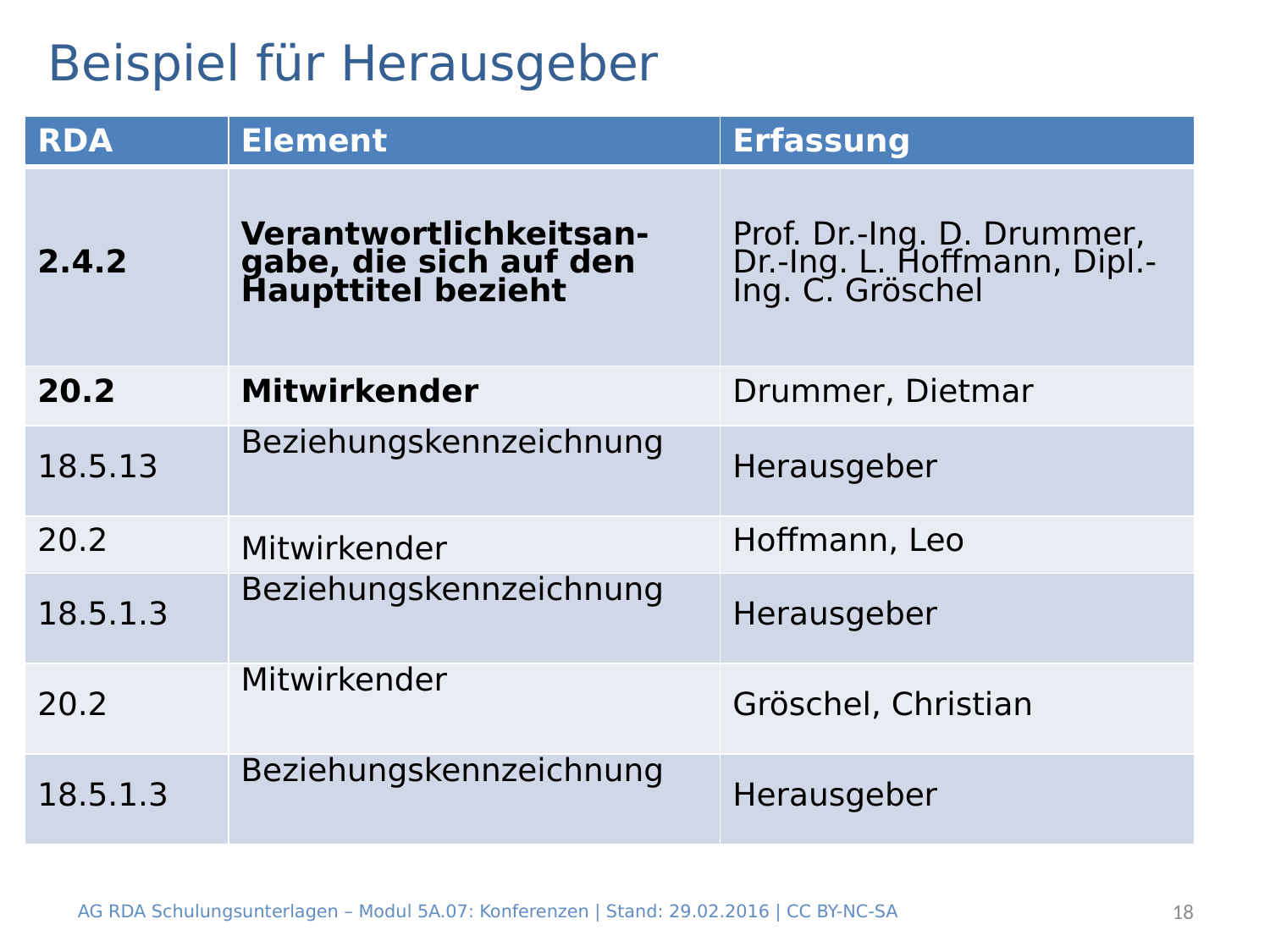

# Beispiel für Herausgeber
| RDA | Element | Erfassung |
| --- | --- | --- |
| 2.4.2 | Verantwortlichkeitsan-gabe, die sich auf den Haupttitel bezieht | Prof. Dr.-Ing. D. Drummer, Dr.-Ing. L. Hoffmann, Dipl.-Ing. C. Gröschel |
| 20.2 | Mitwirkender | Drummer, Dietmar |
| 18.5.13 | Beziehungskennzeichnung | Herausgeber |
| 20.2 | Mitwirkender | Hoffmann, Leo |
| 18.5.1.3 | Beziehungskennzeichnung | Herausgeber |
| 20.2 | Mitwirkender | Gröschel, Christian |
| 18.5.1.3 | Beziehungskennzeichnung | Herausgeber |
AG RDA Schulungsunterlagen – Modul 5A.07: Konferenzen | Stand: 29.02.2016 | CC BY-NC-SA
18